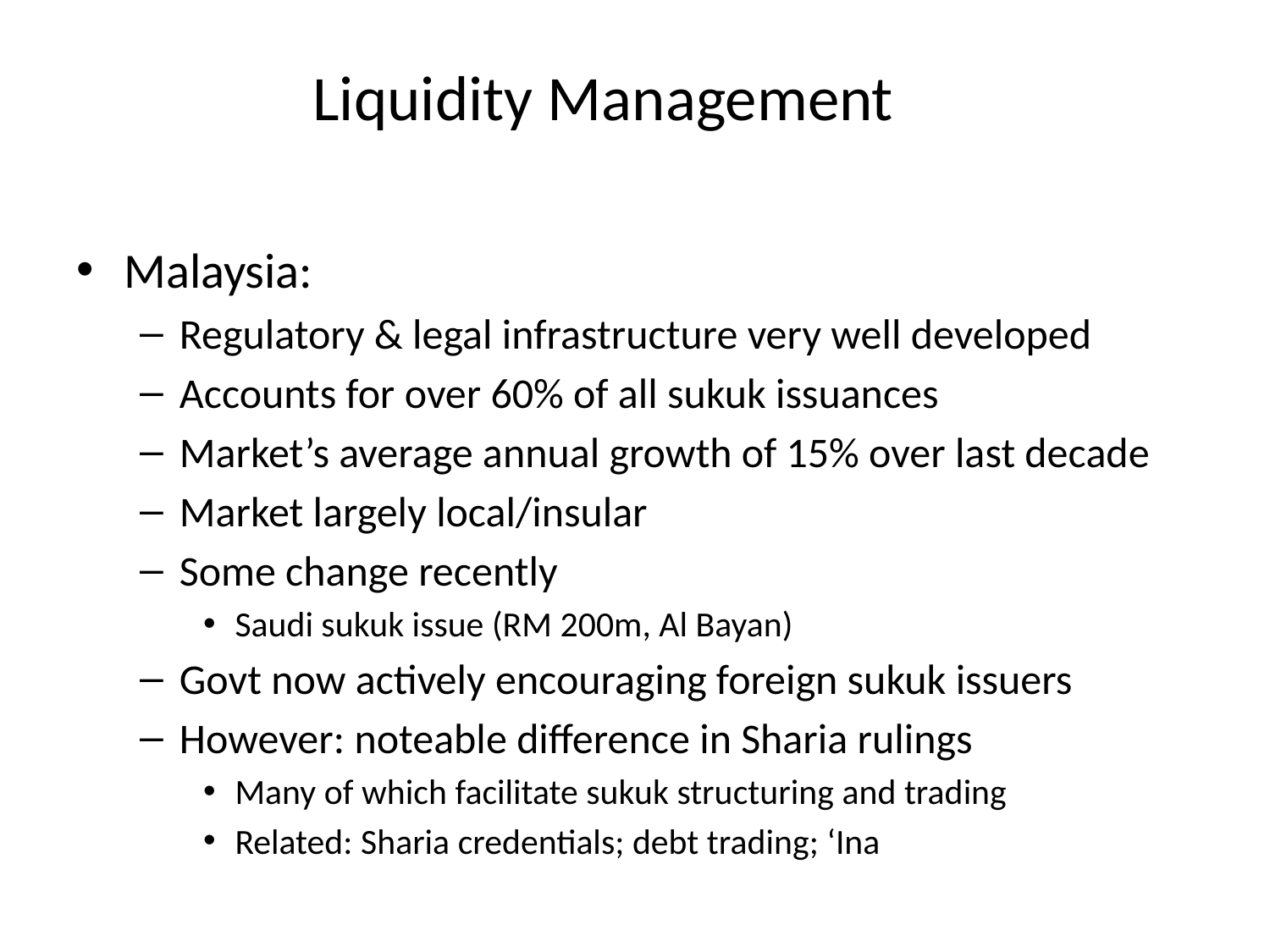

Liquidity Management
Malaysia:
Regulatory & legal infrastructure very well developed
Accounts for over 60% of all sukuk issuances
Market’s average annual growth of 15% over last decade
Market largely local/insular
Some change recently
Saudi sukuk issue (RM 200m, Al Bayan)
Govt now actively encouraging foreign sukuk issuers
However: noteable difference in Sharia rulings
Many of which facilitate sukuk structuring and trading
Related: Sharia credentials; debt trading; ‘Ina